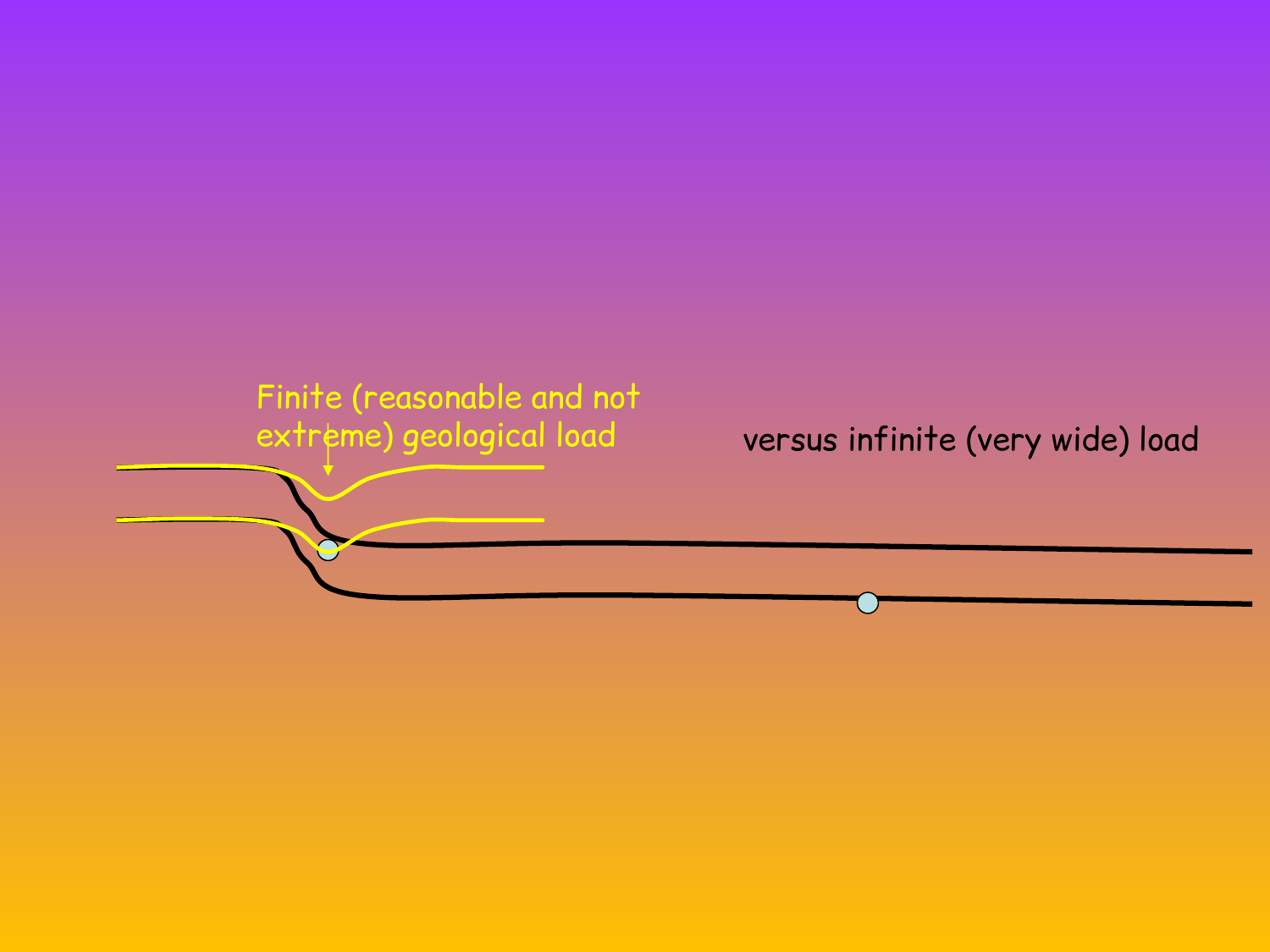

Finite (reasonable and not extreme) geological load
versus infinite (very wide) load